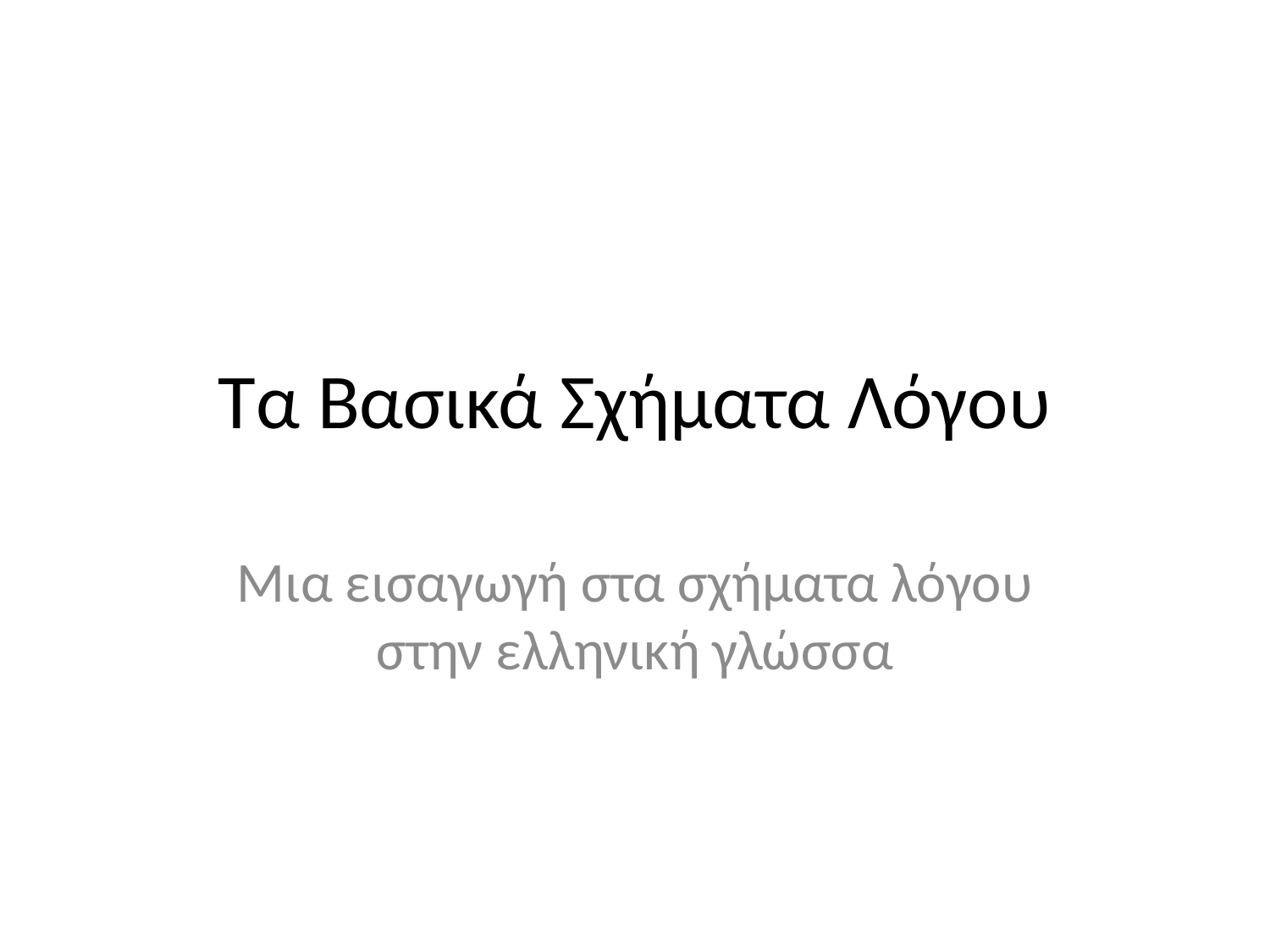

# Τα Βασικά Σχήματα Λόγου
Μια εισαγωγή στα σχήματα λόγου στην ελληνική γλώσσα